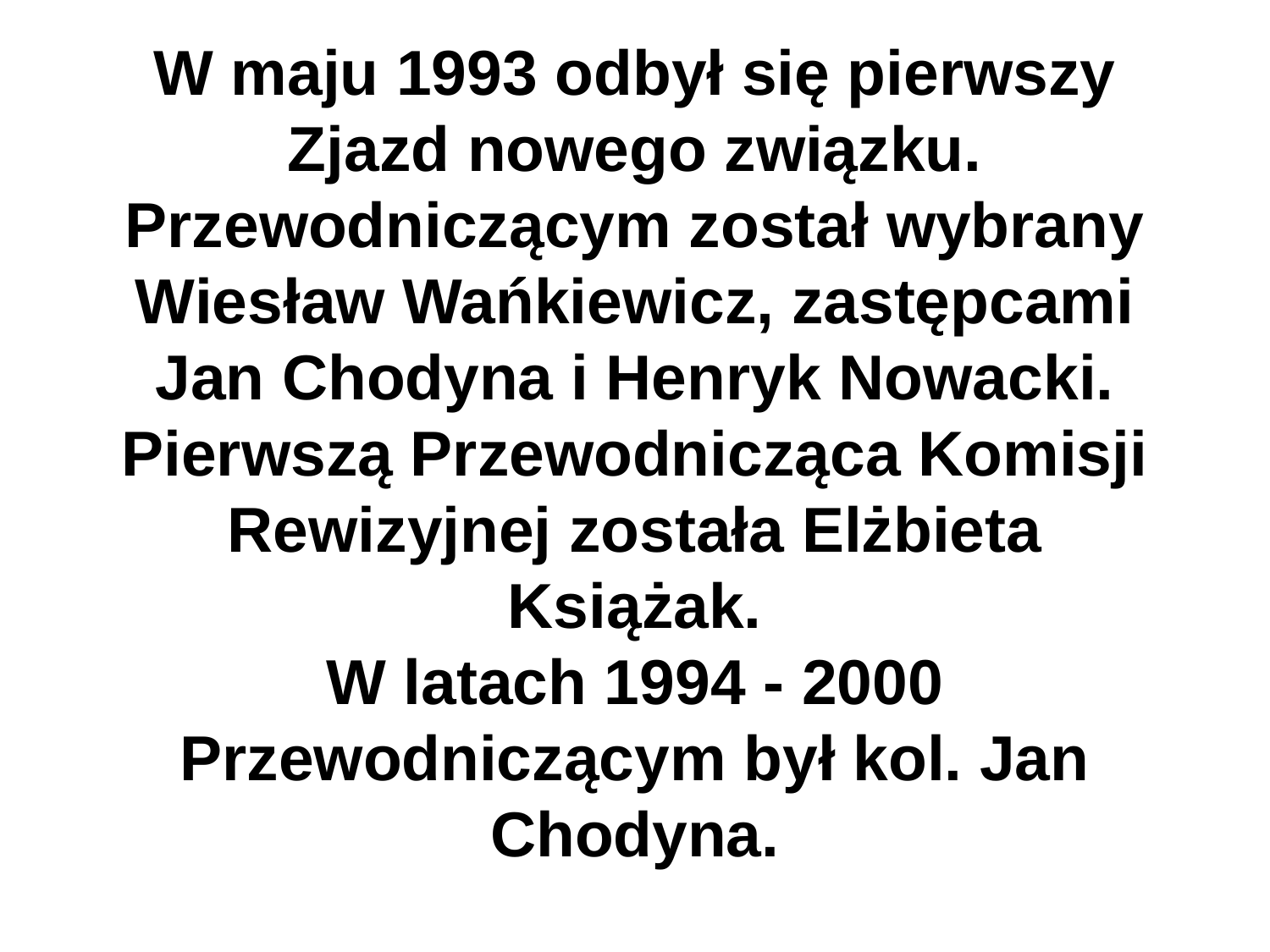

W maju 1993 odbył się pierwszy Zjazd nowego związku. Przewodniczącym został wybrany Wiesław Wańkiewicz, zastępcami Jan Chodyna i Henryk Nowacki. Pierwszą Przewodnicząca Komisji Rewizyjnej została Elżbieta Książak.
W latach 1994 - 2000 Przewodniczącym był kol. Jan Chodyna.